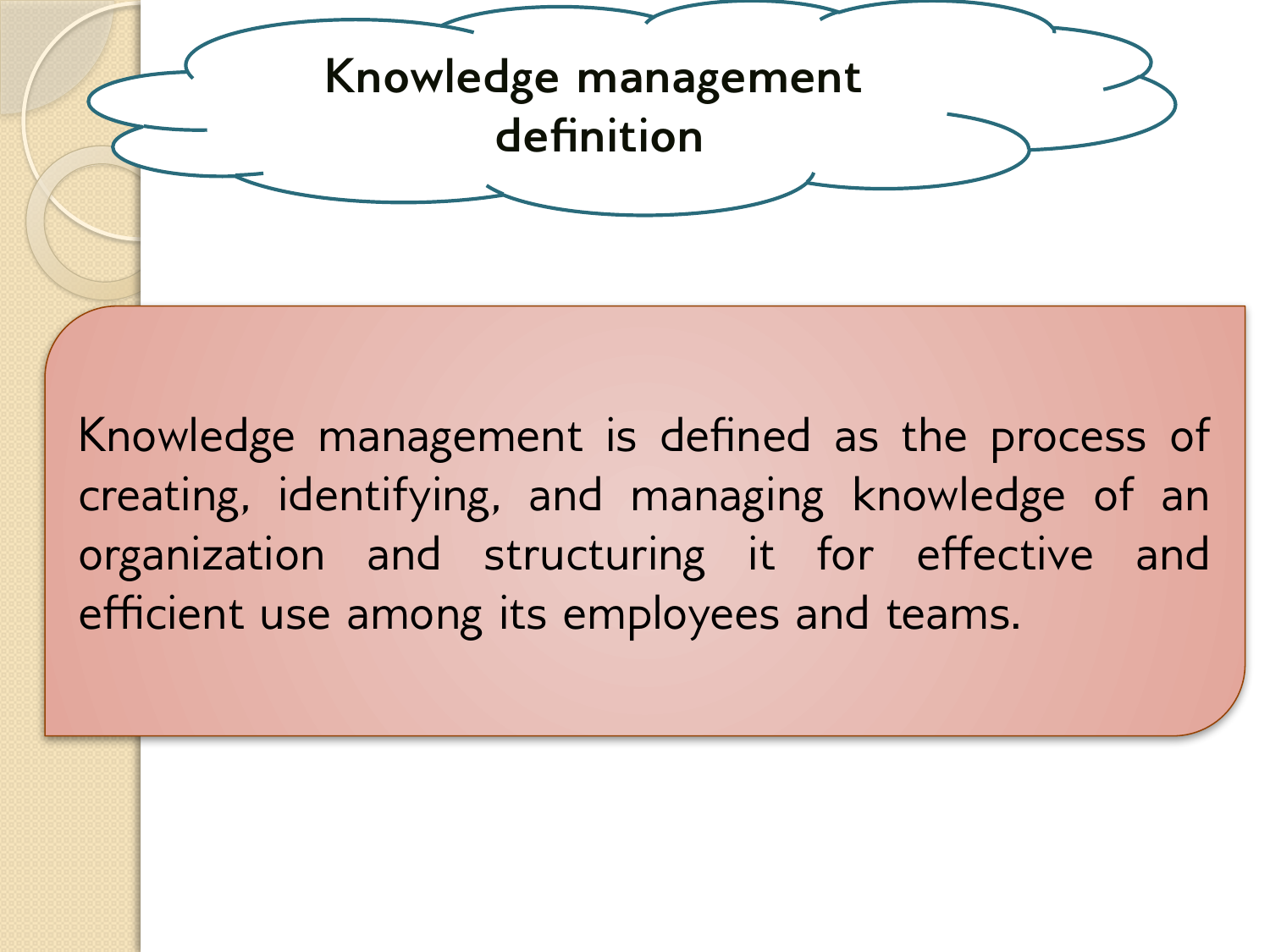

Knowledge management definition

Knowledge management is defined as the process of creating, identifying, and managing knowledge of an organization and structuring it for effective and efficient use among its employees and teams.
6